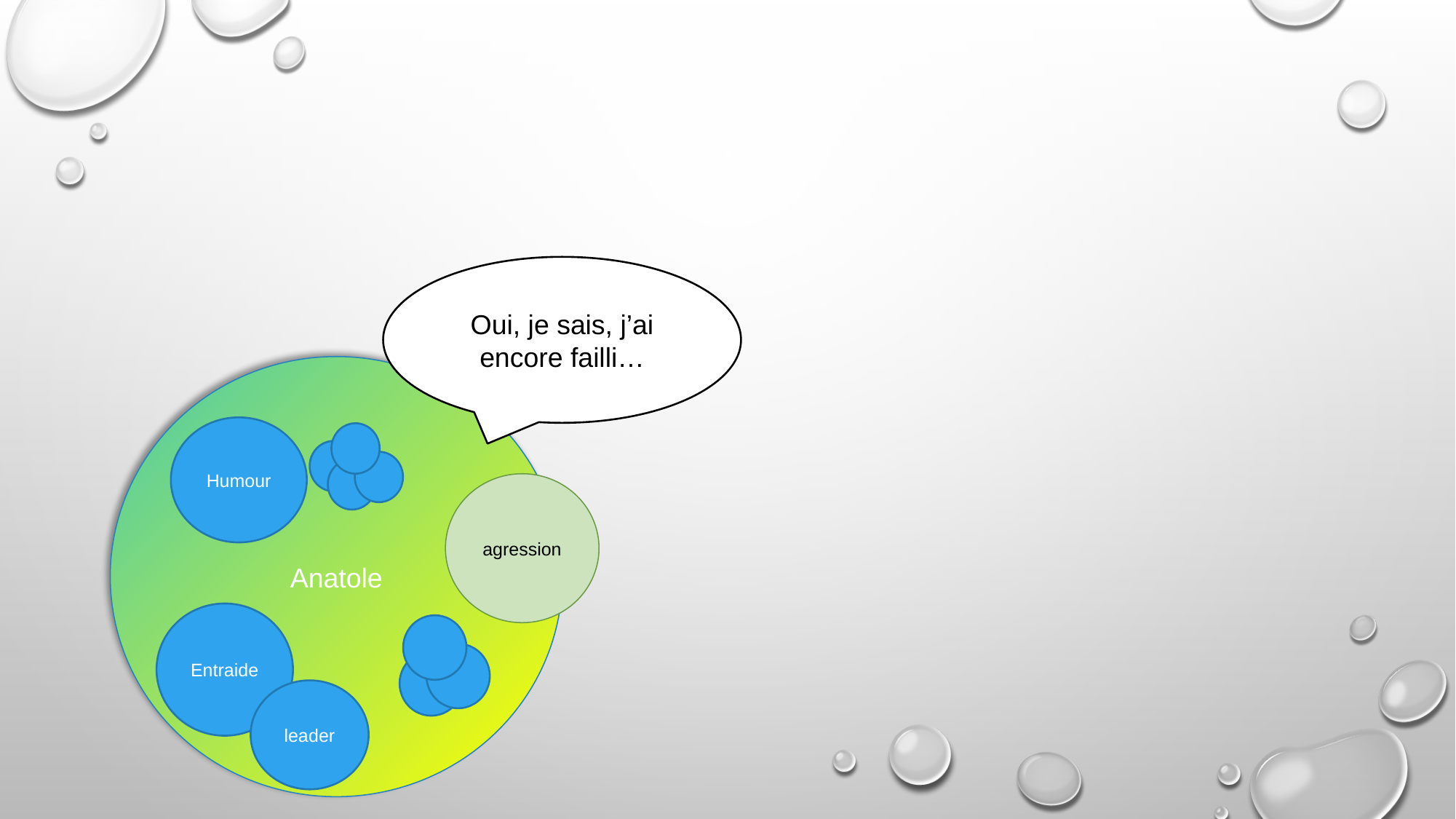

Oui, je sais, j’ai encore failli…
Anatole
Humour

agression
Entraide

leader